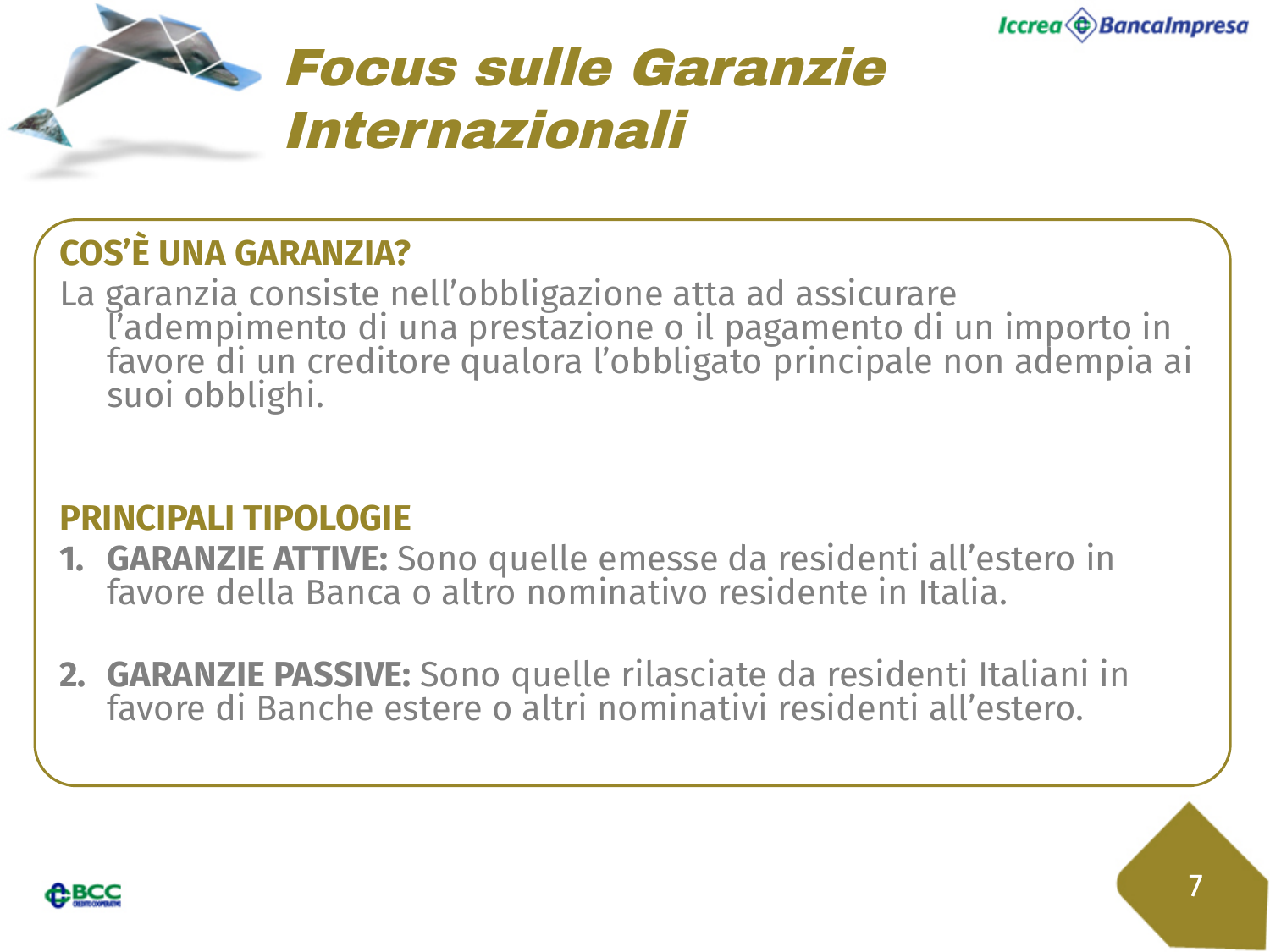

Focus sulle Garanzie Internazionali
COS’È UNA GARANZIA?
La garanzia consiste nell’obbligazione atta ad assicurare l’adempimento di una prestazione o il pagamento di un importo in favore di un creditore qualora l’obbligato principale non adempia ai suoi obblighi.

PRINCIPALI TIPOLOGIE
GARANZIE ATTIVE: Sono quelle emesse da residenti all’estero in favore della Banca o altro nominativo residente in Italia.

GARANZIE PASSIVE: Sono quelle rilasciate da residenti Italiani in favore di Banche estere o altri nominativi residenti all’estero.

7
7